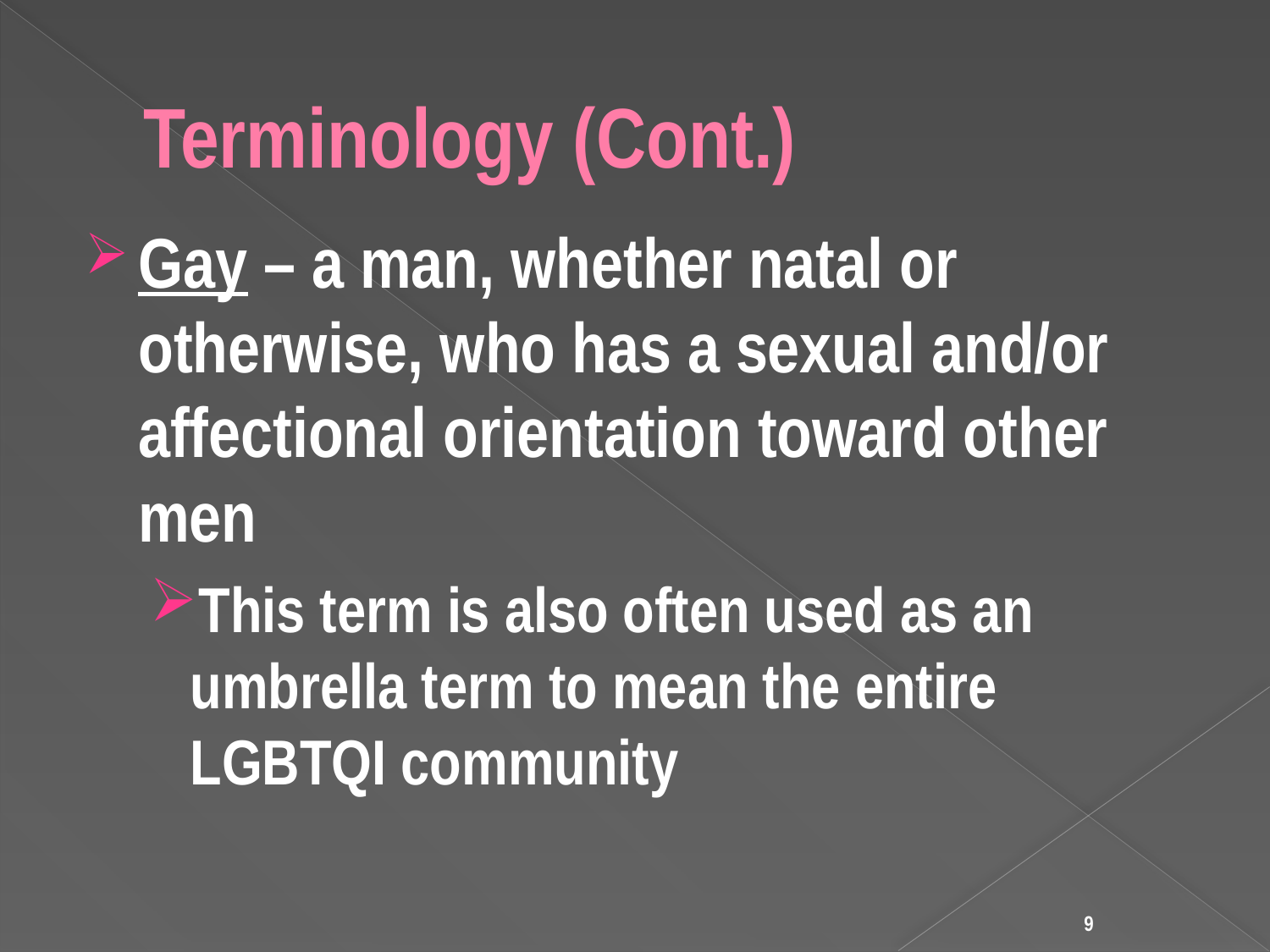

# Terminology (Cont.)
Gay – a man, whether natal or otherwise, who has a sexual and/or affectional orientation toward other men
This term is also often used as an umbrella term to mean the entire LGBTQI community

9